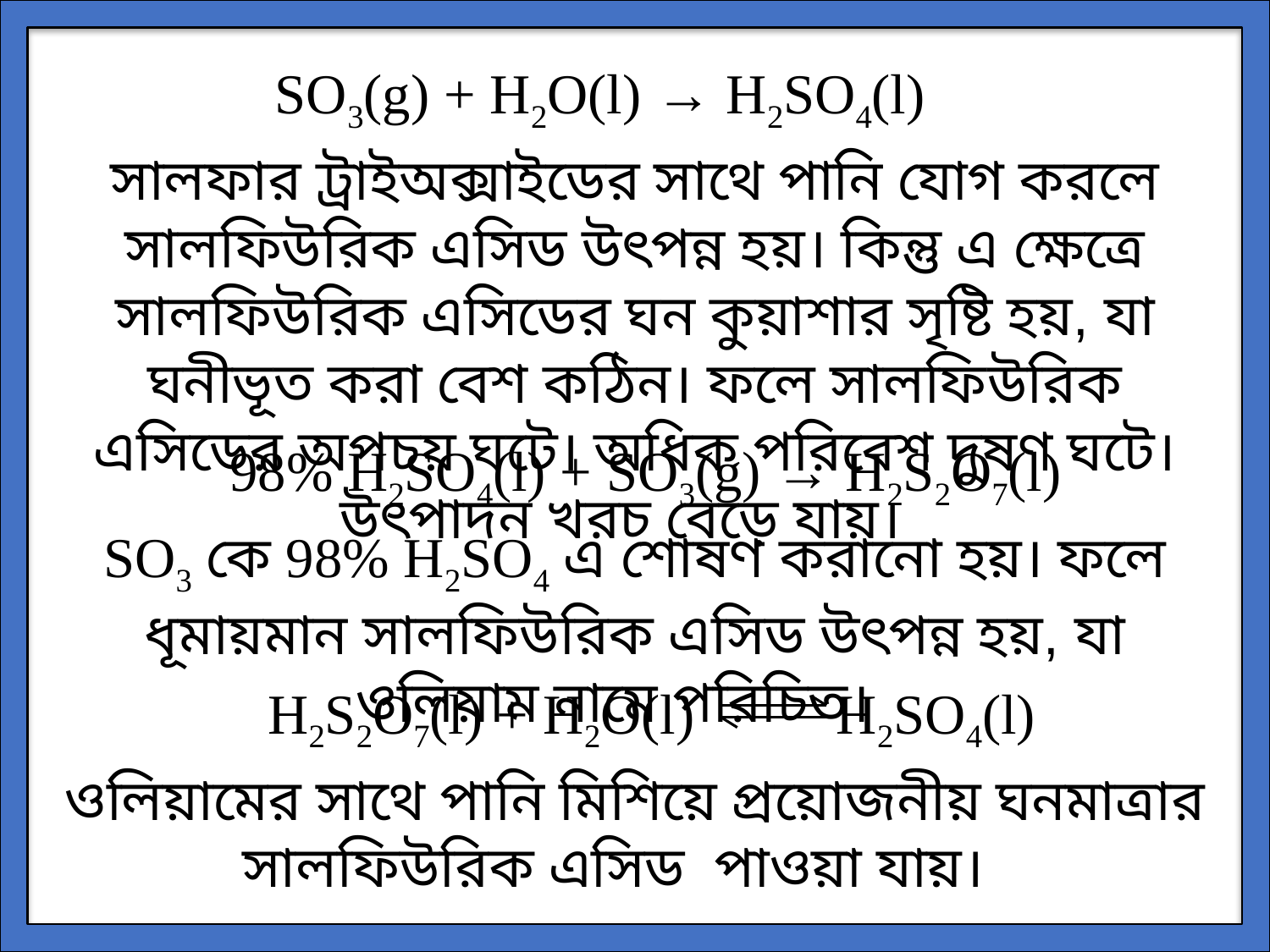

SO3(g) + H2O(l) → H2SO4(l)
সালফার ট্রাইঅক্সাইডের সাথে পানি যোগ করলে সালফিউরিক এসিড উৎপন্ন হয়। কিন্তু এ ক্ষেত্রে সালফিউরিক এসিডের ঘন কুয়াশার সৃষ্টি হয়, যা ঘনীভূত করা বেশ কঠিন। ফলে সালফিউরিক এসিডের অপচয় ঘটে। অধিক পরিবেশ দুষণ ঘটে। উৎপাদন খরচ বেড়ে যায়।
98% H2SO4(l) + SO3(g) → H2S2O7(l)
SO3 কে 98% H2SO4 এ শোষণ করানো হয়। ফলে ধূমায়মান সালফিউরিক এসিড উৎপন্ন হয়, যা ওলিয়াম নামে পরিচিত।
 H2S2O7(l) + H2O(l)          H2SO4(l)
ওলিয়ামের সাথে পানি মিশিয়ে প্রয়োজনীয় ঘনমাত্রার সালফিউরিক এসিড  পাওয়া যায়।